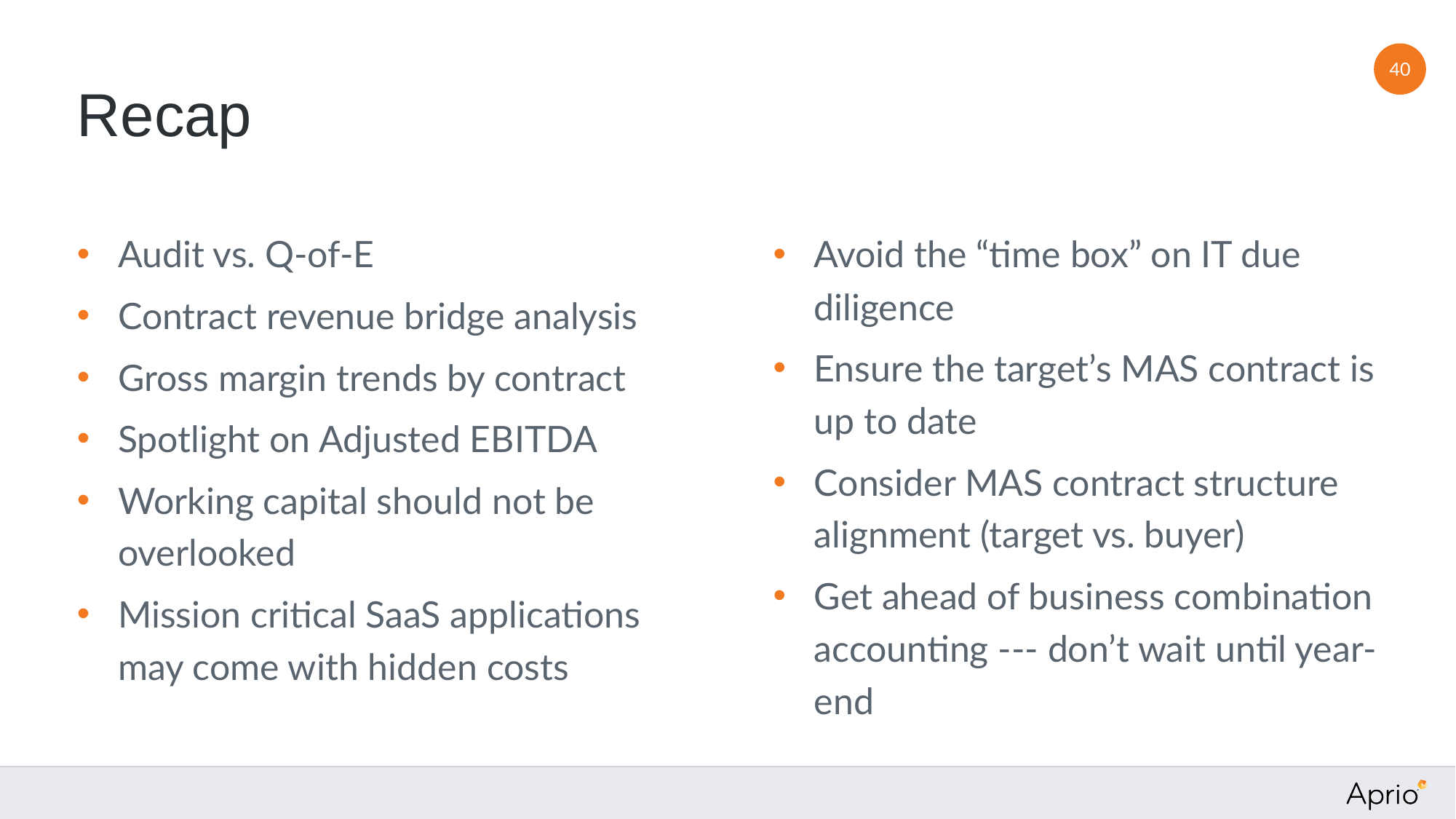

40
# Recap
Audit vs. Q-of-E
Contract revenue bridge analysis
Gross margin trends by contract
Spotlight on Adjusted EBITDA
Working capital should not be overlooked
Mission critical SaaS applications may come with hidden costs

Avoid the “time box” on IT due diligence
Ensure the target’s MAS contract is up to date
Consider MAS contract structure alignment (target vs. buyer)
Get ahead of business combination accounting --- don’t wait until year-end